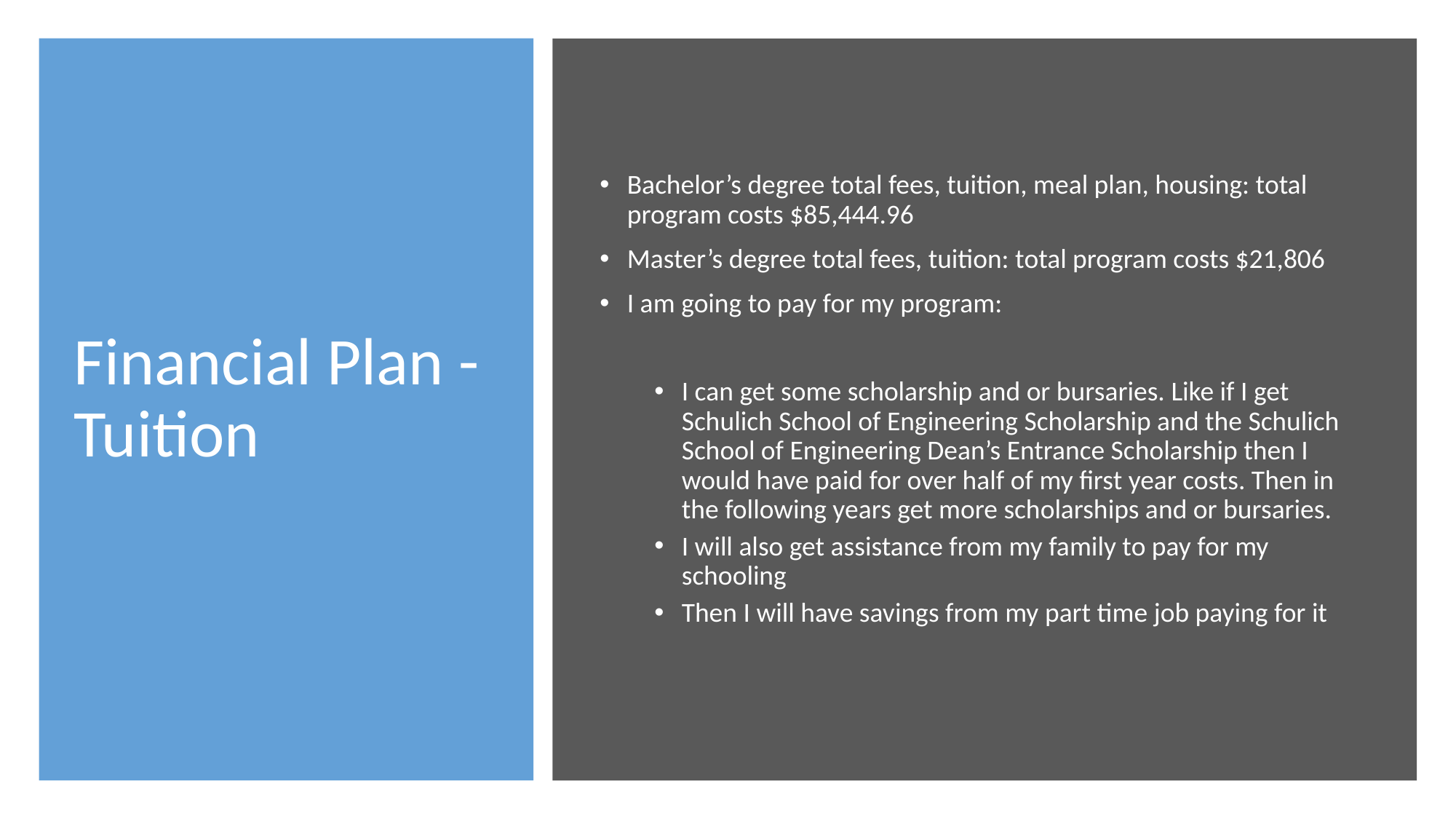

# Financial Plan - Tuition
Bachelor’s degree total fees, tuition, meal plan, housing: total program costs $85,444.96
Master’s degree total fees, tuition: total program costs $21,806
I am going to pay for my program:

I can get some scholarship and or bursaries. Like if I get Schulich School of Engineering Scholarship and the Schulich School of Engineering Dean’s Entrance Scholarship then I would have paid for over half of my first year costs. Then in the following years get more scholarships and or bursaries.
I will also get assistance from my family to pay for my schooling
Then I will have savings from my part time job paying for it